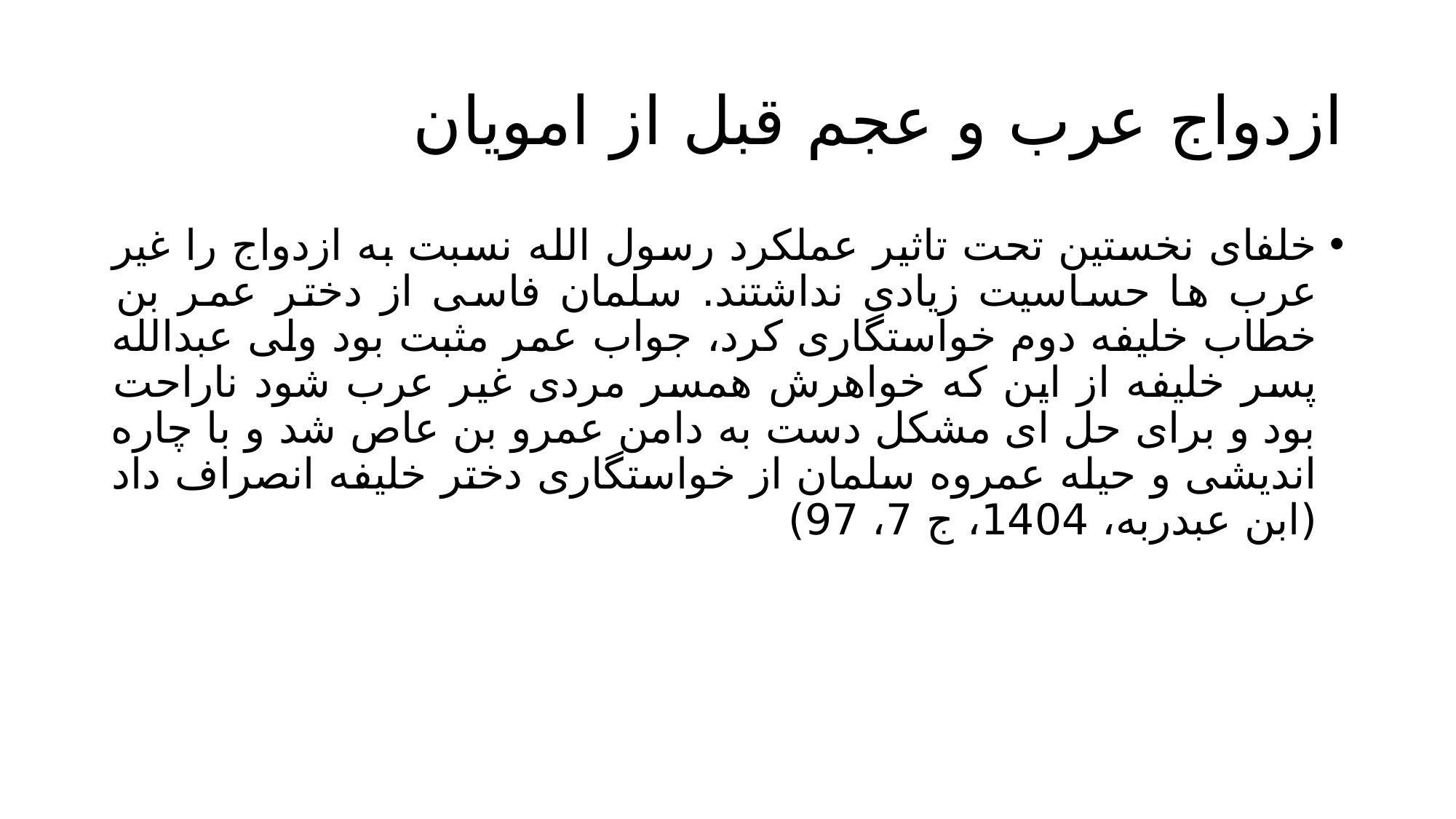

# ازدواج عرب و عجم قبل از امویان
خلفای نخستین تحت تاثیر عملکرد رسول الله نسبت به ازدواج را غیر عرب ها حساسیت زیادی نداشتند. سلمان فاسی از دختر عمر بن خطاب خلیفه دوم خواستگاری کرد، جواب عمر مثبت بود ولی عبدالله پسر خلیفه از این که خواهرش همسر مردی غیر عرب شود ناراحت بود و برای حل ای مشکل دست به دامن عمرو بن عاص شد و با چاره اندیشی و حیله عمروه سلمان از خواستگاری دختر خلیفه انصراف داد (ابن عبدربه، 1404، ج 7، 97)